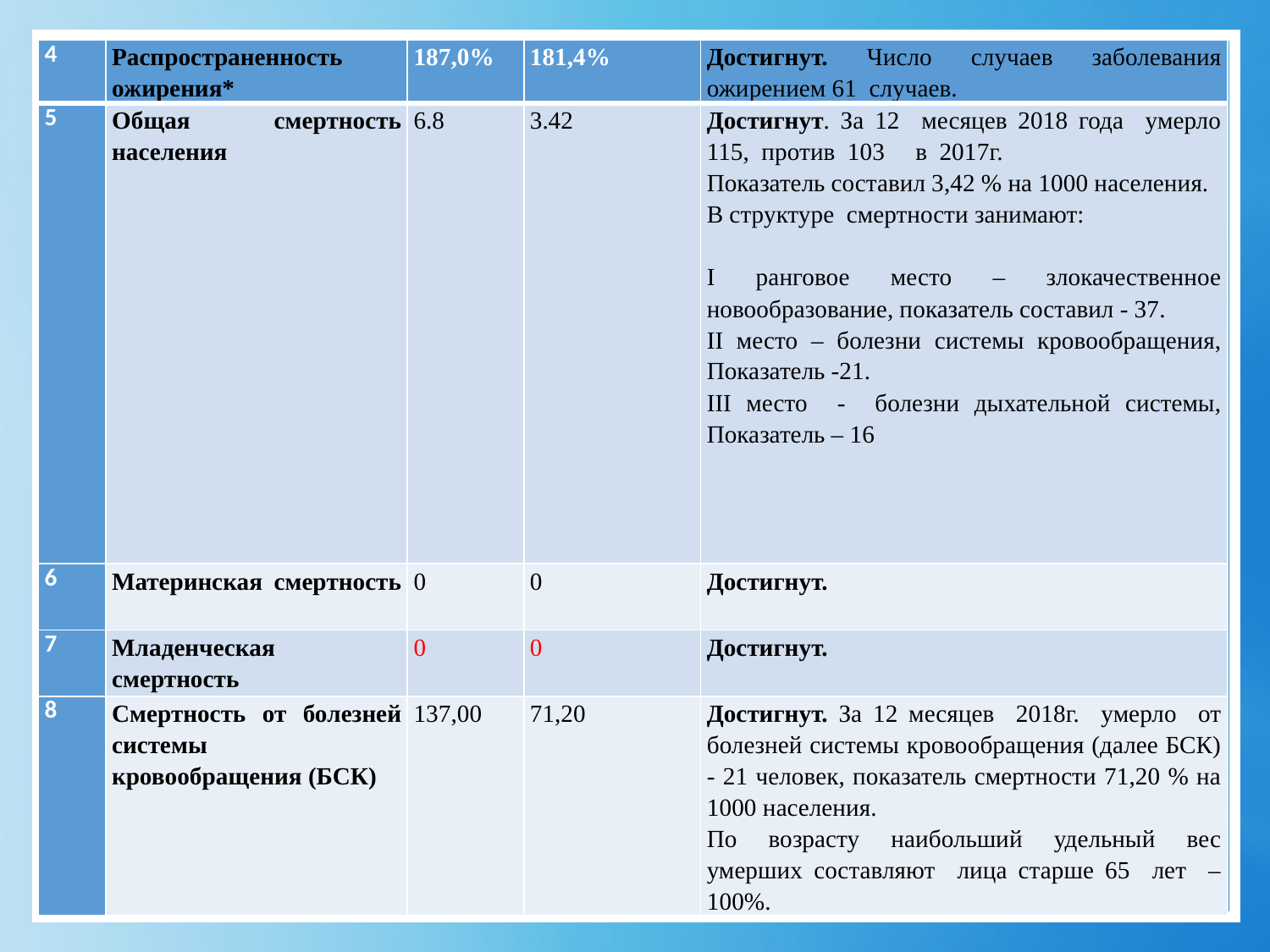

| 4 | Распространенность ожирения\* | 187,0% | 181,4% | Достигнут. Число случаев заболевания ожирением 61 случаев. |
| --- | --- | --- | --- | --- |
| 5 | Общая смертность населения | 6.8 | 3.42 | Достигнут. За 12 месяцев 2018 года умерло 115, против 103 в 2017г. Показатель составил 3,42 % на 1000 населения. В структуре смертности занимают:   I ранговое место – злокачественное новообразование, показатель составил - 37. II место – болезни системы кровообращения, Показатель -21. III место - болезни дыхательной системы, Показатель – 16 |
| 6 | Материнская смертность | 0 | 0 | Достигнут. |
| 7 | Младенческая смертность | 0 | 0 | Достигнут. |
| 8 | Смертность от болезней системы кровообращения (БСК) | 137,00 | 71,20 | Достигнут. За 12 месяцев 2018г. умерло от болезней системы кровообращения (далее БСК) - 21 человек, показатель смертности 71,20 % на 1000 населения. По возрасту наибольший удельный вес умерших составляют лица старше 65 лет – 100%. |